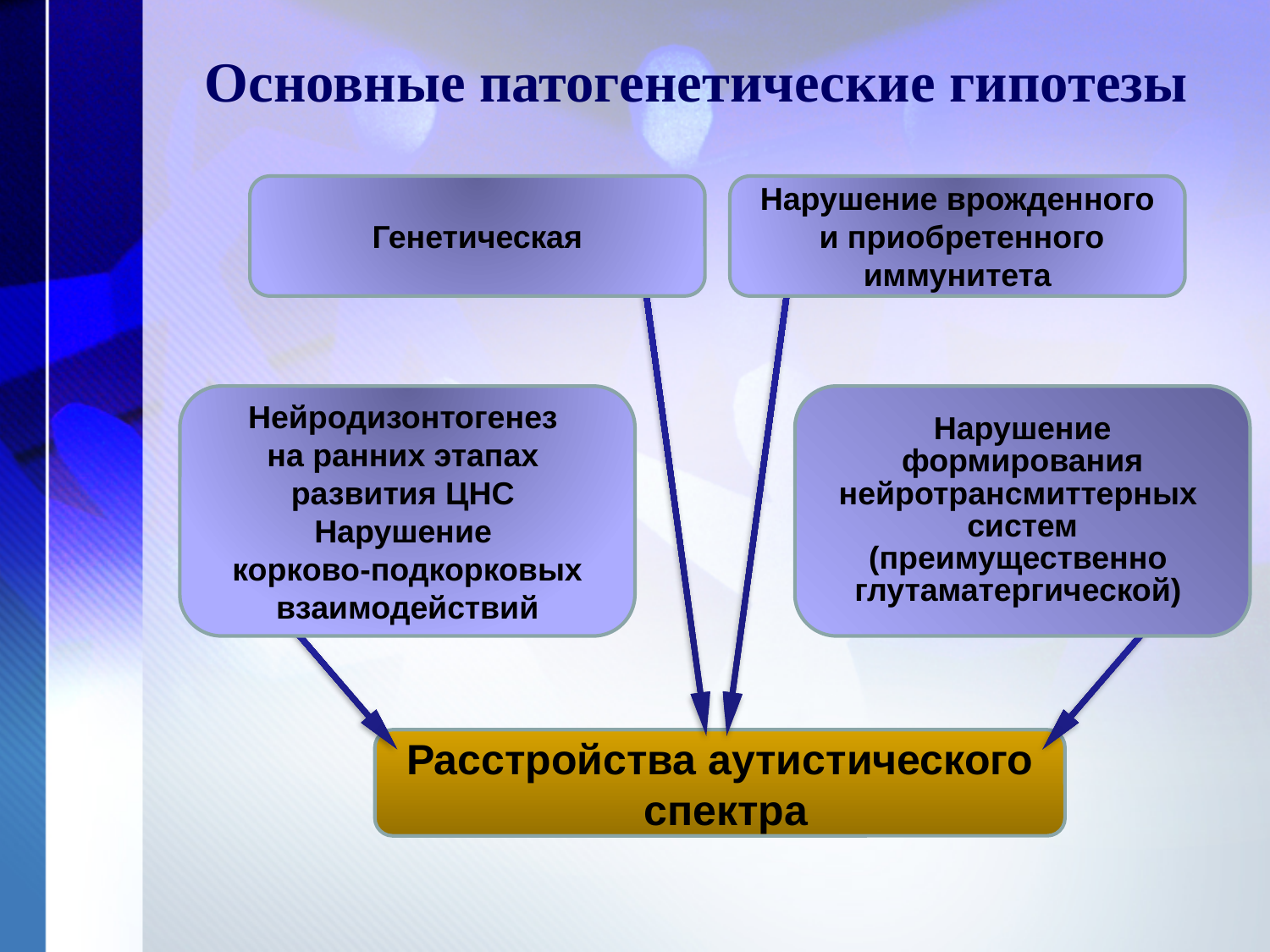

# Основные патогенетические гипотезы
Генетическая
Нарушение врожденного
 и приобретенного иммунитета

Нейродизонтогенез
на ранних этапах
развития ЦНС
Нарушение
корково-подкорковых
 взаимодействий
Нарушение формирования
нейротрансмиттерных
систем (преимущественно
глутаматергической)

Расстройства аутистического
 спектра